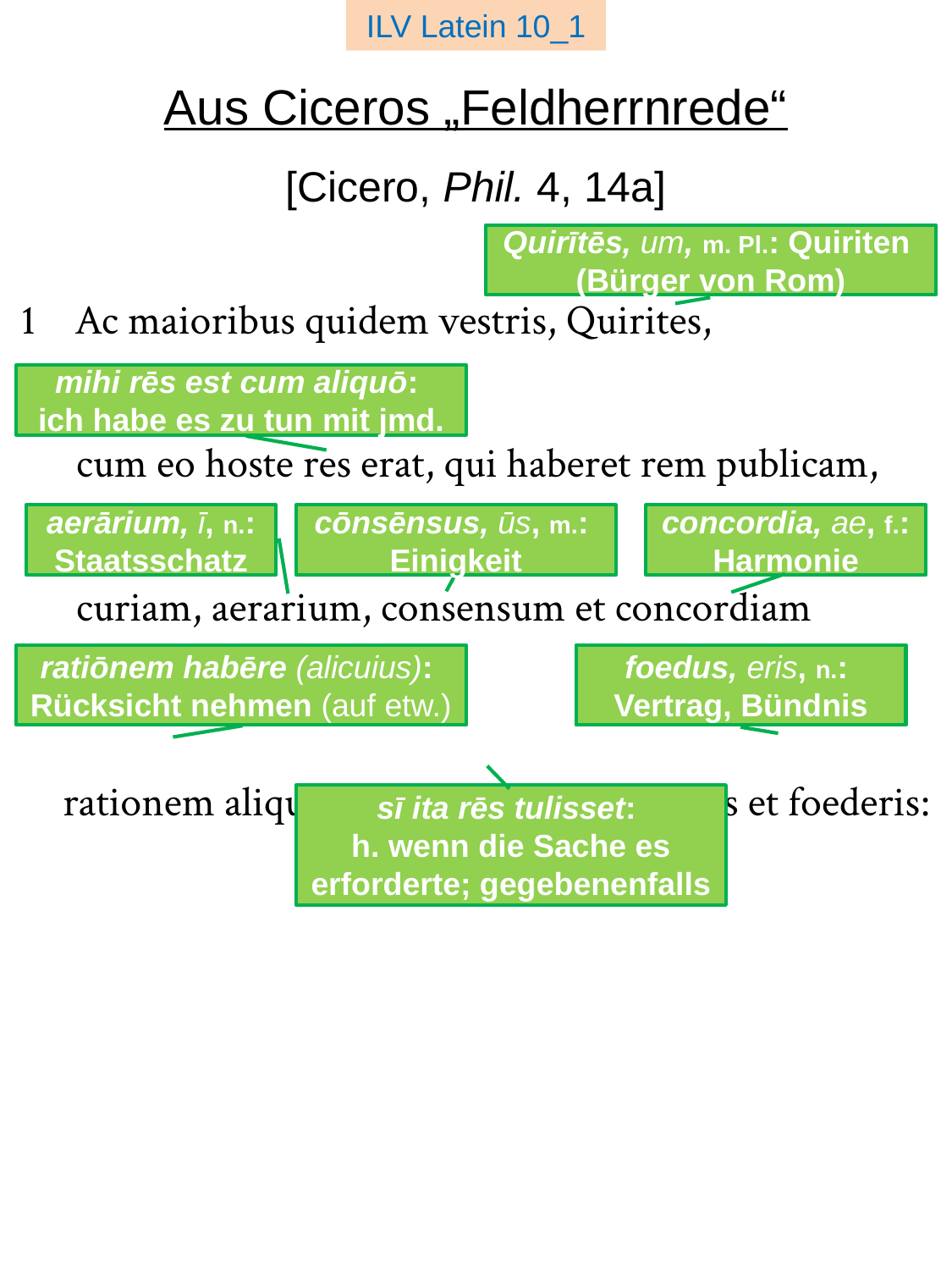

ILV Latein 10_1
Aus Ciceros „Feldherrnrede“
# [Cicero, Phil. 4, 14a]
Quirītēs, um, m. Pl.: Quiriten
(Bürger von Rom)
 1	Ac maioribus quidem vestris, Quirites,

	cum eo hoste res erat, qui haberet rem publicam,

	curiam, aerarium, consensum et concordiam civium,

	rationem aliquam, si ita res tulisset, pacis et foederis:

mihi rēs est cum aliquō:
ich habe es zu tun mit jmd.
aerārium, ī, n.: Staatsschatz
cōnsēnsus, ūs, m.:
Einigkeit
concordia, ae, f.: Harmonie
ratiōnem habēre (alicuius):
Rücksicht nehmen (auf etw.)
foedus, eris, n.:  Vertrag, Bündnis
sī ita rēs tulisset:
h. wenn die Sache es erforderte; gegebenenfalls